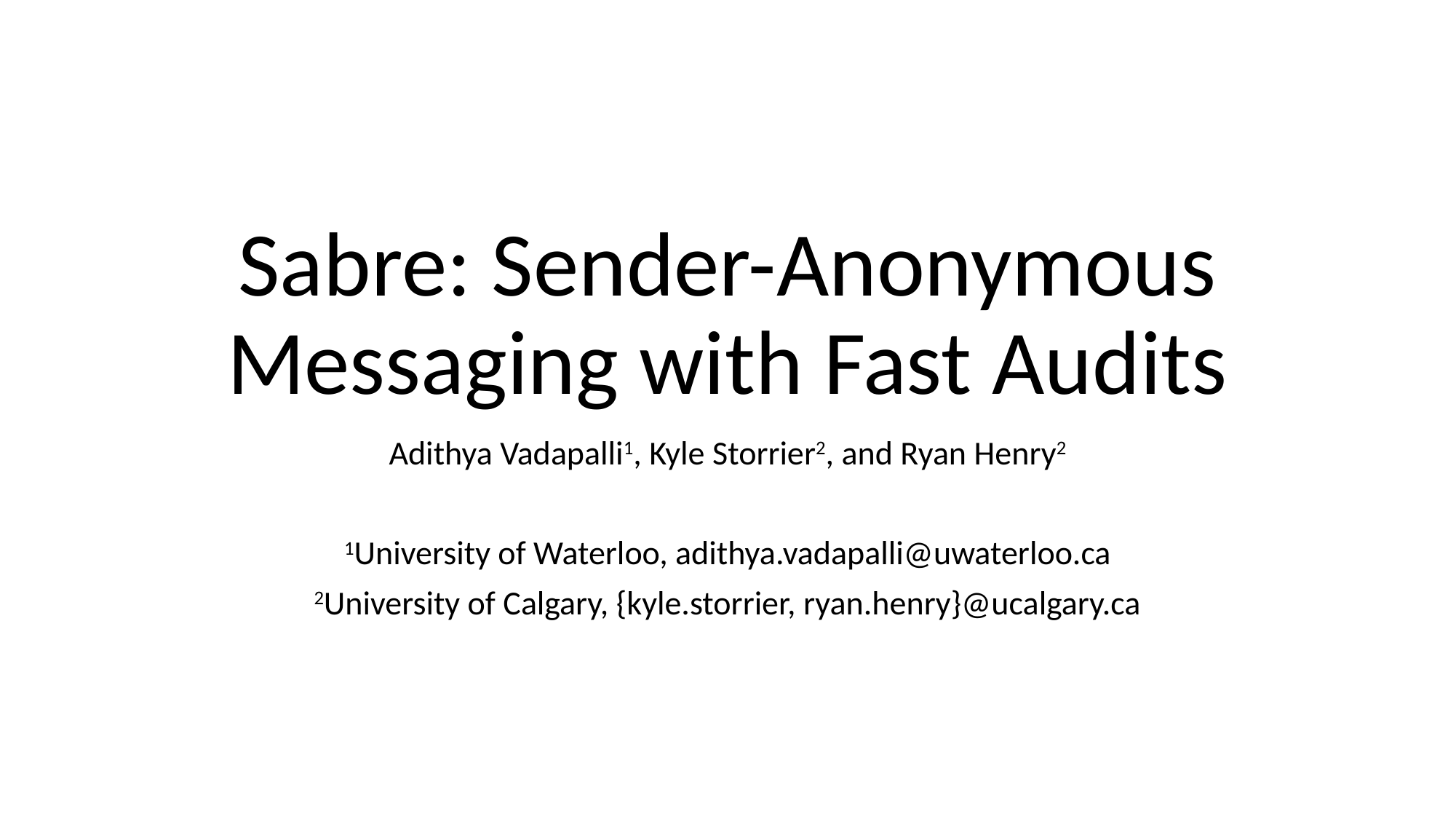

# Sabre: Sender-Anonymous Messaging with Fast Audits
Adithya Vadapalli1, Kyle Storrier2, and Ryan Henry2

1University of Waterloo, adithya.vadapalli@uwaterloo.ca
2University of Calgary, {kyle.storrier, ryan.henry}@ucalgary.ca